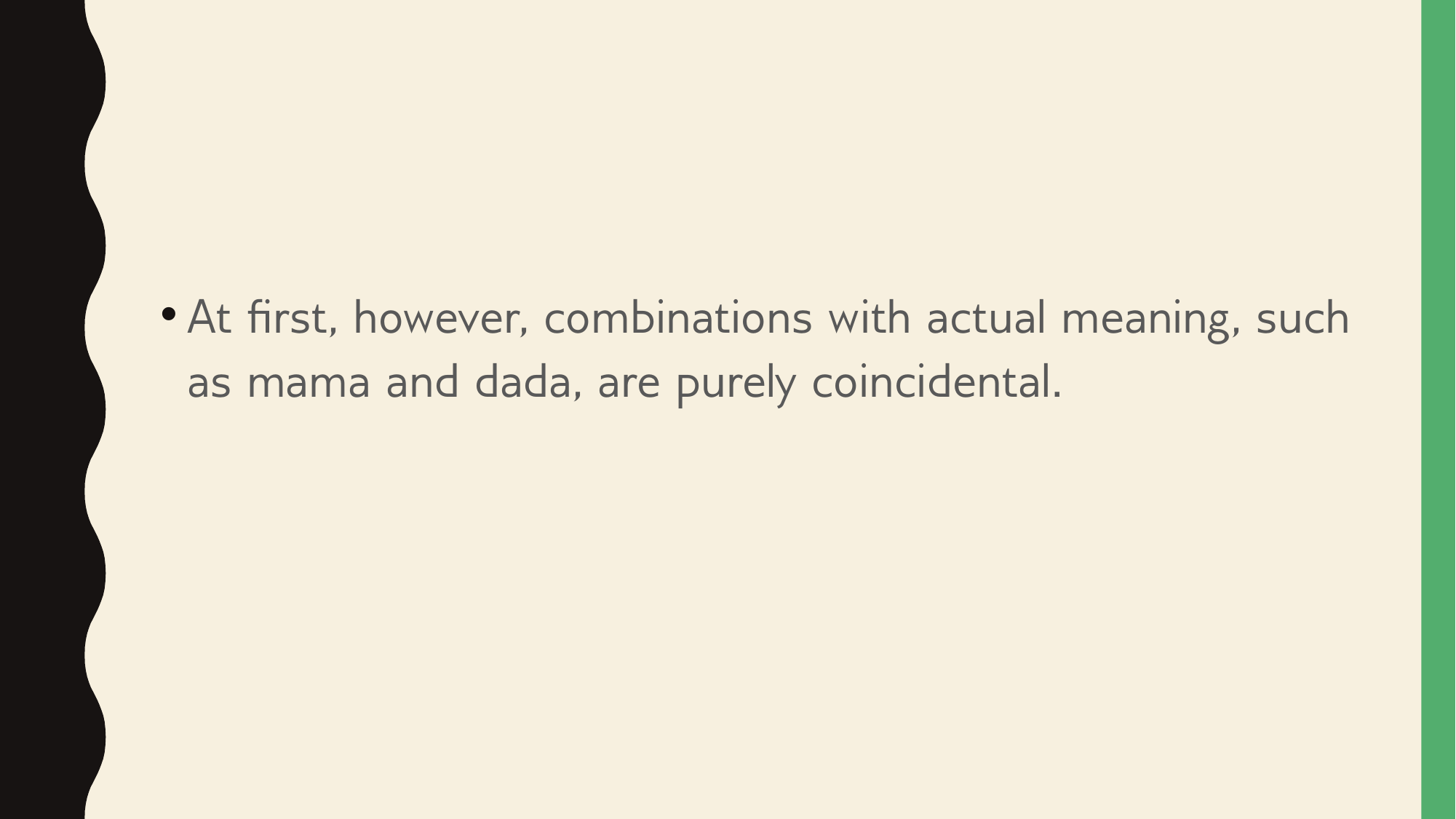

#
At first, however, combinations with actual meaning, such as mama and dada, are purely coincidental.